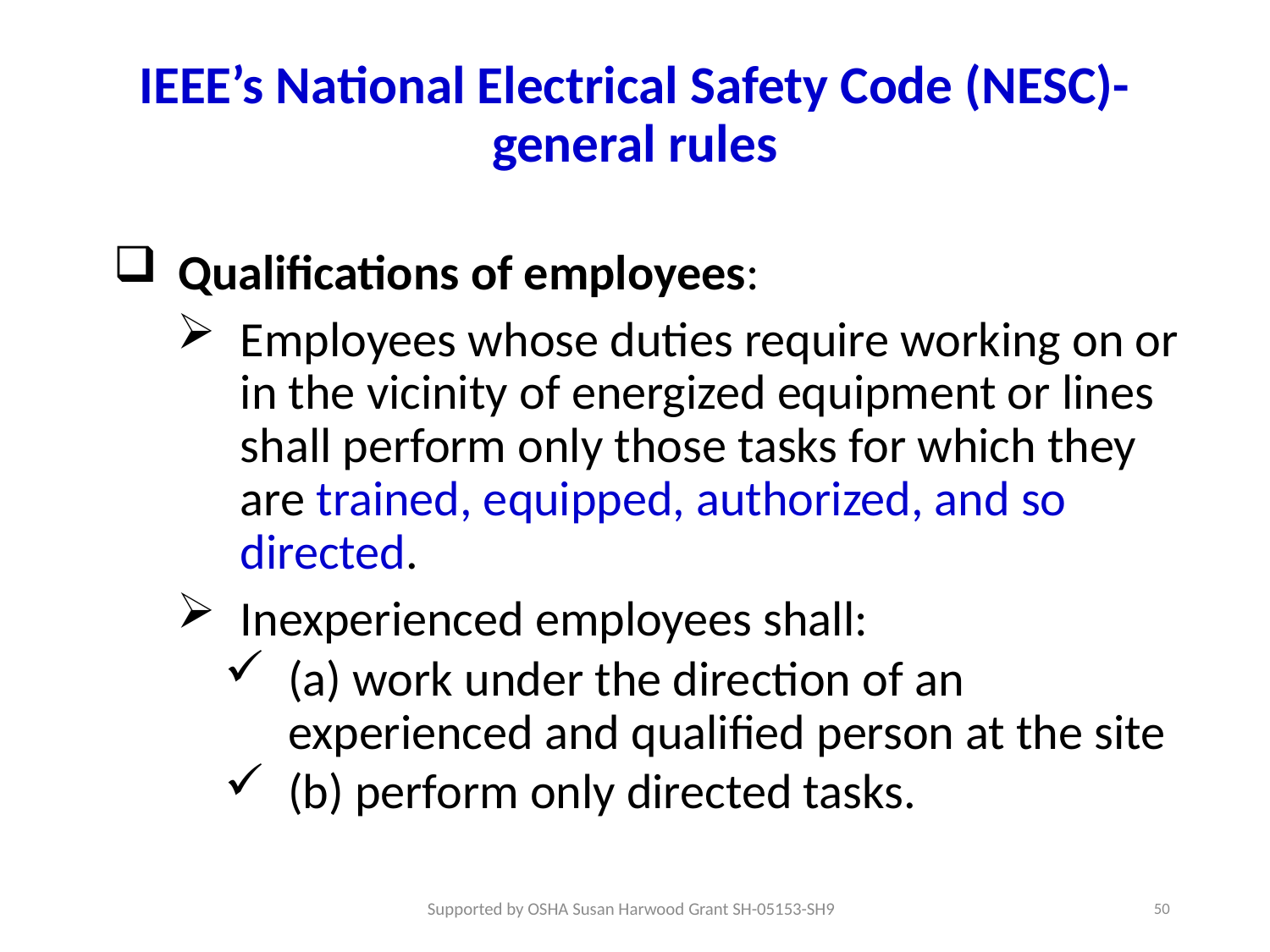

# IEEE’s National Electrical Safety Code (NESC)-general rules
Qualifications of employees:
Employees whose duties require working on or in the vicinity of energized equipment or lines shall perform only those tasks for which they are trained, equipped, authorized, and so directed.
Inexperienced employees shall:
(a) work under the direction of an experienced and qualified person at the site
(b) perform only directed tasks.
50
Supported by OSHA Susan Harwood Grant SH-05153-SH9